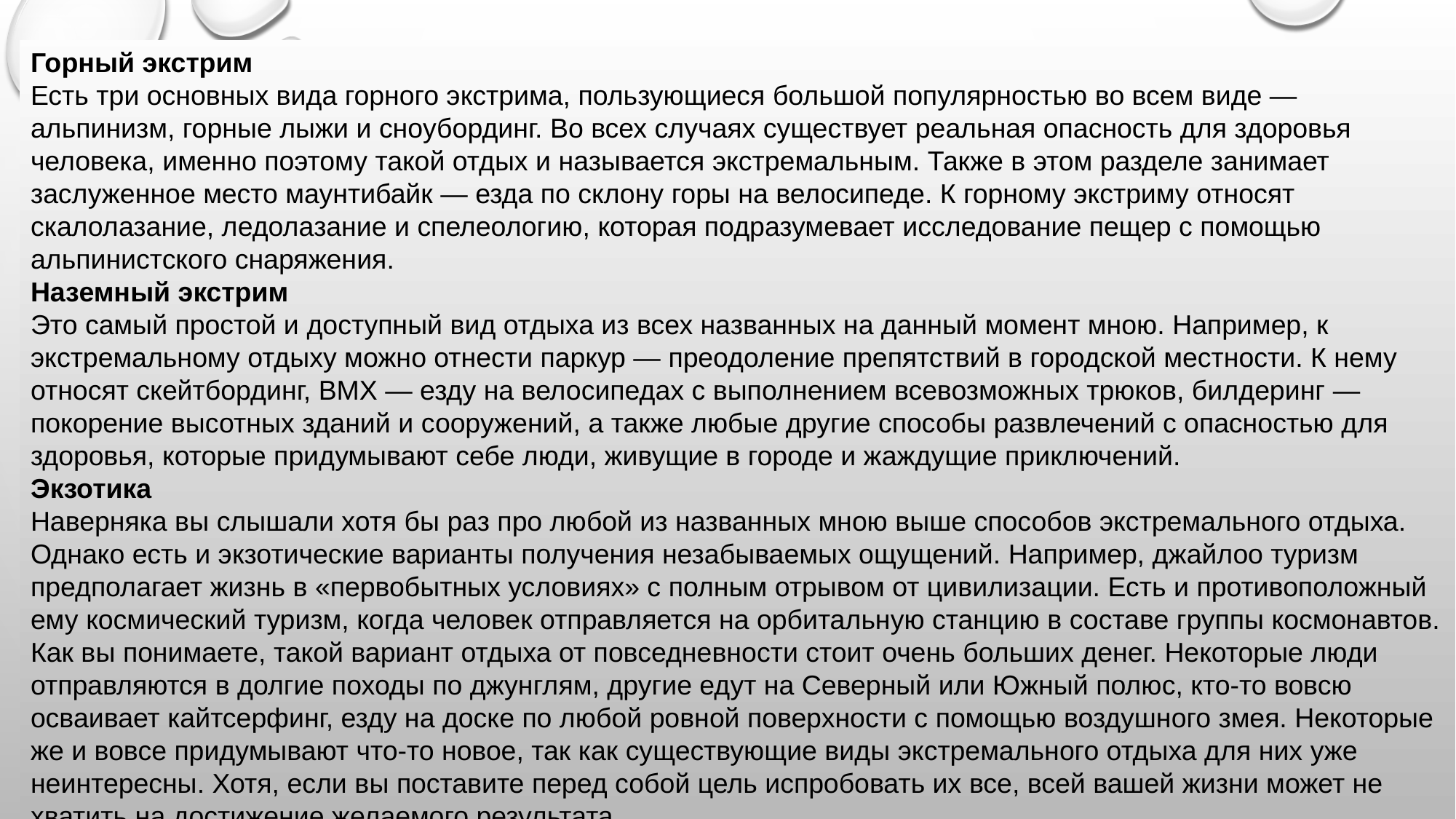

Горный экстрим
Есть три основных вида горного экстрима, пользующиеся большой популярностью во всем виде — альпинизм, горные лыжи и сноубординг. Во всех случаях существует реальная опасность для здоровья человека, именно поэтому такой отдых и называется экстремальным. Также в этом разделе занимает заслуженное место маунтибайк — езда по склону горы на велосипеде. К горному экстриму относят скалолазание, ледолазание и спелеологию, которая подразумевает исследование пещер с помощью альпинистского снаряжения.
Наземный экстрим
Это самый простой и доступный вид отдыха из всех названных на данный момент мною. Например, к экстремальному отдыху можно отнести паркур — преодоление препятствий в городской местности. К нему относят скейтбординг, BMX — езду на велосипедах с выполнением всевозможных трюков, билдеринг — покорение высотных зданий и сооружений, а также любые другие способы развлечений с опасностью для здоровья, которые придумывают себе люди, живущие в городе и жаждущие приключений.
Экзотика
Наверняка вы слышали хотя бы раз про любой из названных мною выше способов экстремального отдыха. Однако есть и экзотические варианты получения незабываемых ощущений. Например, джайлоо туризм предполагает жизнь в «первобытных условиях» с полным отрывом от цивилизации. Есть и противоположный ему космический туризм, когда человек отправляется на орбитальную станцию в составе группы космонавтов. Как вы понимаете, такой вариант отдыха от повседневности стоит очень больших денег. Некоторые люди отправляются в долгие походы по джунглям, другие едут на Северный или Южный полюс, кто-то вовсю осваивает кайтсерфинг, езду на доске по любой ровной поверхности с помощью воздушного змея. Некоторые же и вовсе придумывают что-то новое, так как существующие виды экстремального отдыха для них уже неинтересны. Хотя, если вы поставите перед собой цель испробовать их все, всей вашей жизни может не хватить на достижение желаемого результата.